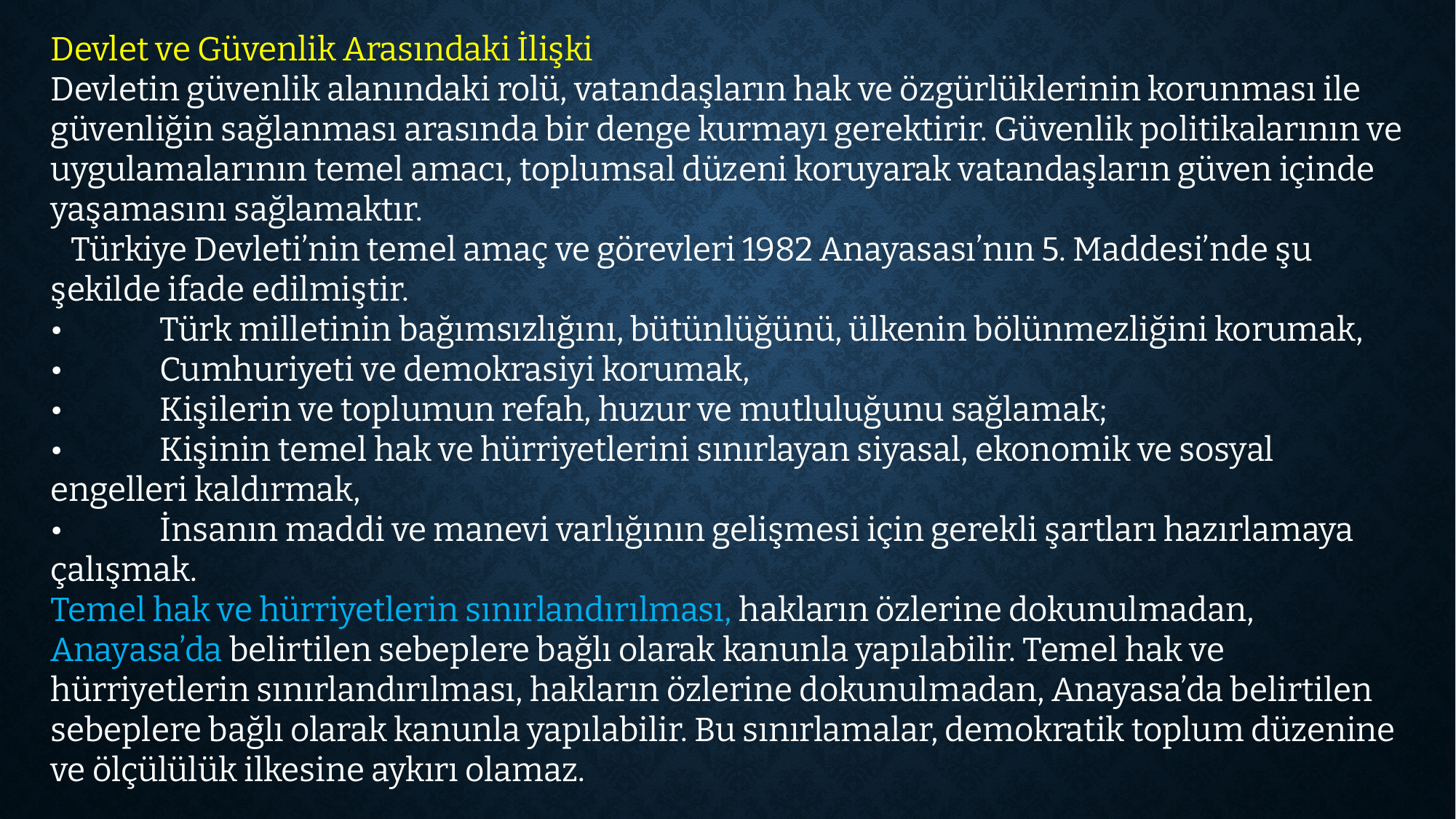

Devlet ve Güvenlik Arasındaki İlişki
Devletin güvenlik alanındaki rolü, vatandaşların hak ve özgürlüklerinin korunması ile güvenliğin sağlanması arasında bir denge kurmayı gerektirir. Güvenlik politikalarının ve uygulamalarının temel amacı, toplumsal düzeni koruyarak vatandaşların güven içinde yaşamasını sağlamaktır.
   Türkiye Devleti’nin temel amaç ve görevleri 1982 Anayasası’nın 5. Maddesi’nde şu şekilde ifade edilmiştir.
•	Türk milletinin bağımsızlığını, bütünlüğünü, ülkenin bölünmezliğini korumak,
•	Cumhuriyeti ve demokrasiyi korumak,
•	Kişilerin ve toplumun refah, huzur ve mutluluğunu sağlamak;
•	Kişinin temel hak ve hürriyetlerini sınırlayan siyasal, ekonomik ve sosyal engelleri kaldırmak,
•	İnsanın maddi ve manevi varlığının gelişmesi için gerekli şartları hazırlamaya çalışmak.
Temel hak ve hürriyetlerin sınırlandırılması, hakların özlerine dokunulmadan, Anayasa’da belirtilen sebeplere bağlı olarak kanunla yapılabilir. Temel hak ve hürriyetlerin sınırlandırılması, hakların özlerine dokunulmadan, Anayasa’da belirtilen sebeplere bağlı olarak kanunla yapılabilir. Bu sınırlamalar, demokratik toplum düzenine ve ölçülülük ilkesine aykırı olamaz.